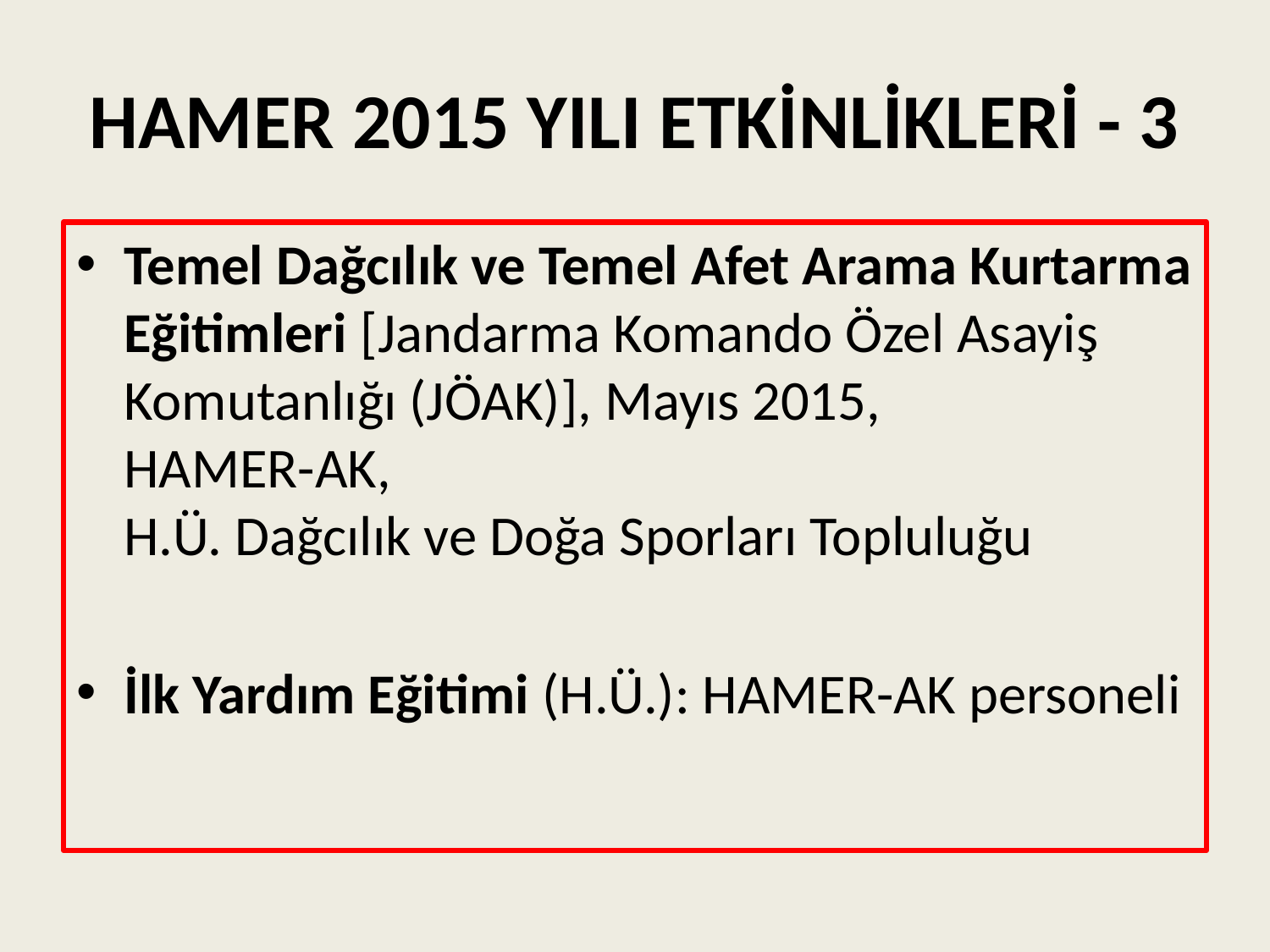

# HAMER 2015 YILI ETKİNLİKLERİ - 3
Temel Dağcılık ve Temel Afet Arama Kurtarma Eğitimleri [Jandarma Komando Özel Asayiş Komutanlığı (JÖAK)], Mayıs 2015,           HAMER-AK,                                                        H.Ü. Dağcılık ve Doğa Sporları Topluluğu

İlk Yardım Eğitimi (H.Ü.): HAMER-AK personeli